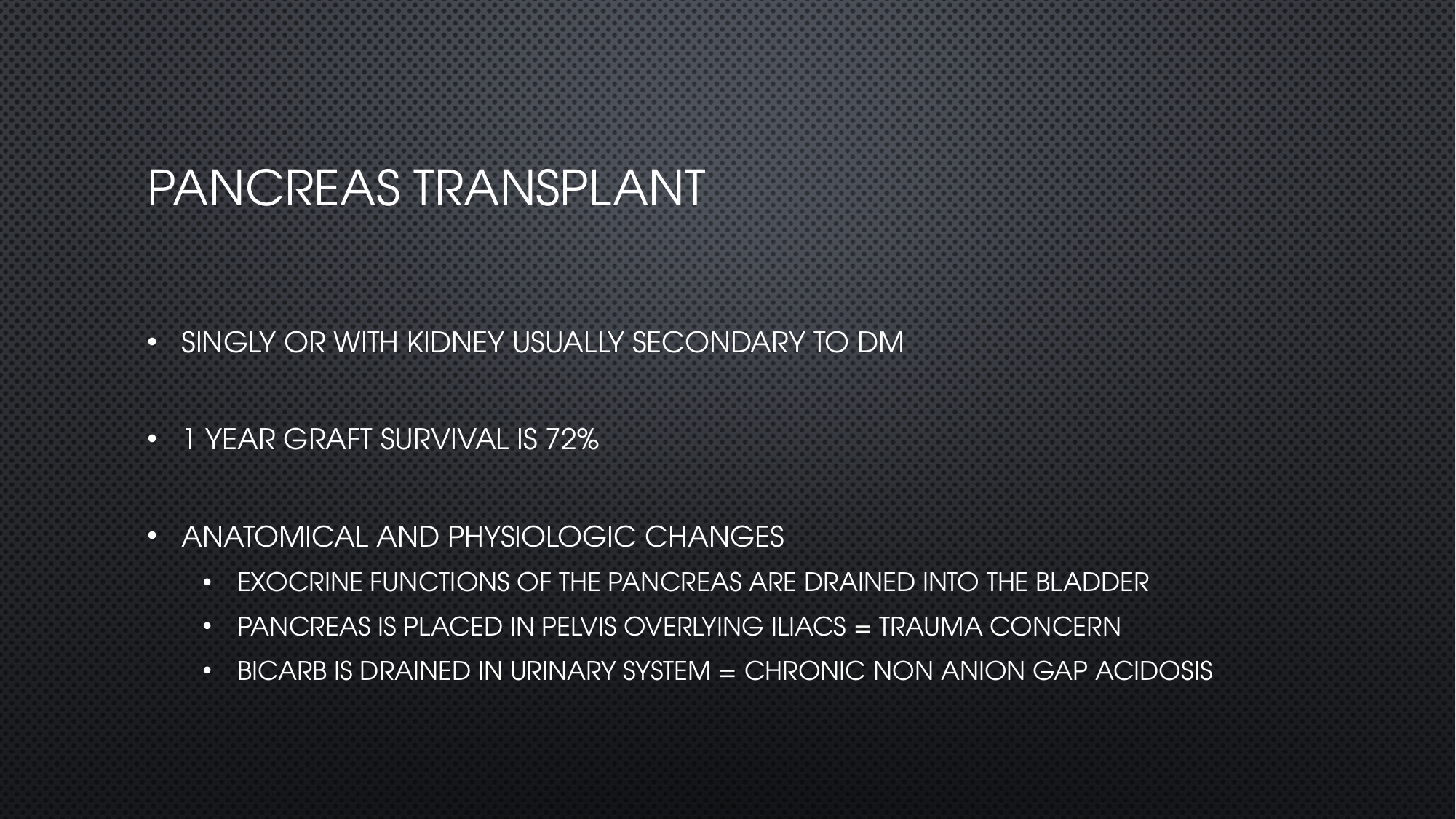

# Pancreas Transplant
Singly or with kidney usually secondary to DM

1 year graft survival is 72%

Anatomical and Physiologic changes
Exocrine functions of the pancreas are drained into the bladder
Pancreas is placed in pelvis overlying iliacs = trauma concern
Bicarb is drained in urinary system = chronic non anion gap acidosis